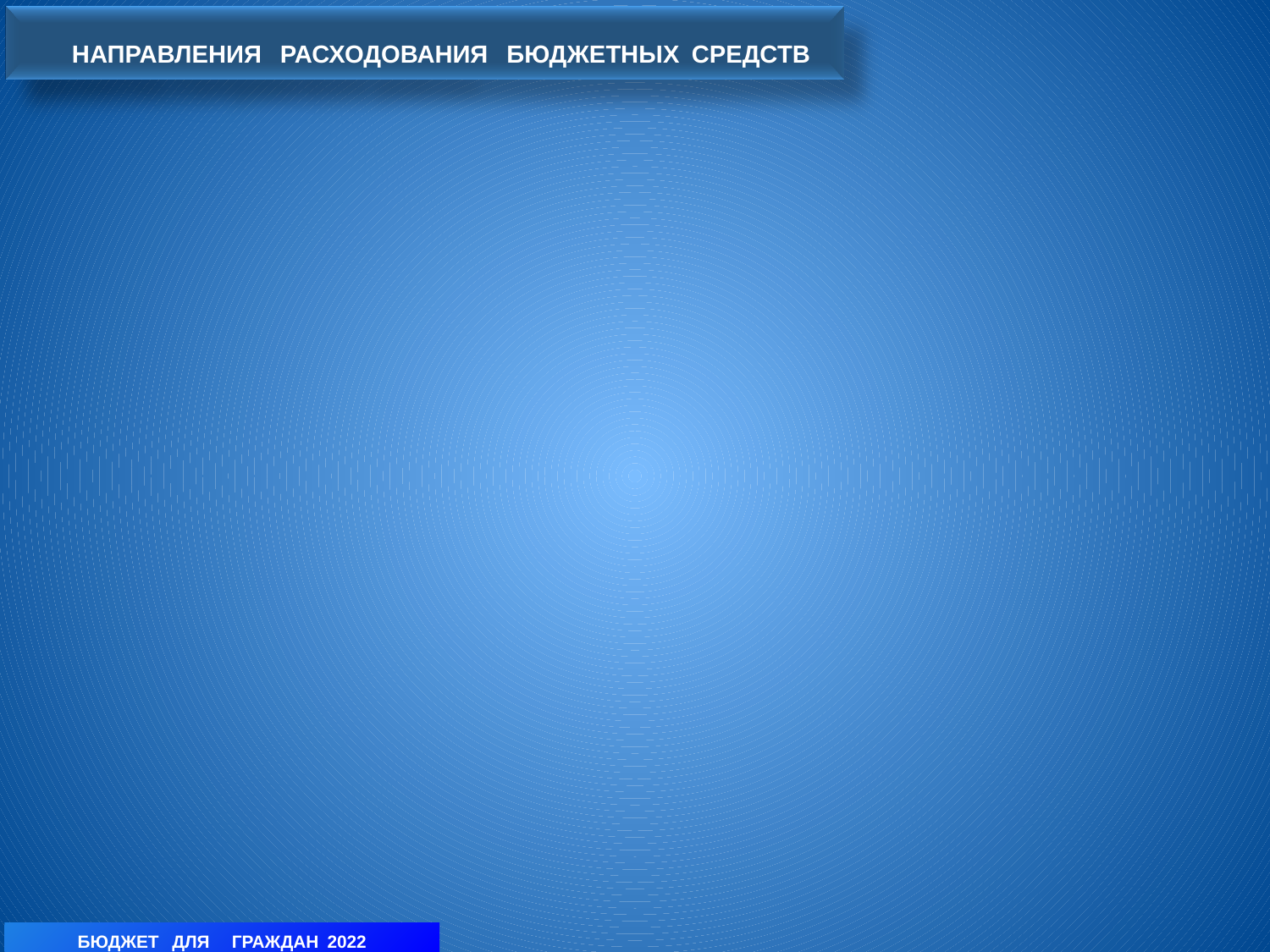

НАПРАВЛЕНИЯ   РАСХОДОВАНИЯ   БЮДЖЕТНЫХ  СРЕДСТВ

[unsupported chart]

БЮДЖЕТ   ДЛЯ     ГРАЖДАН  2022